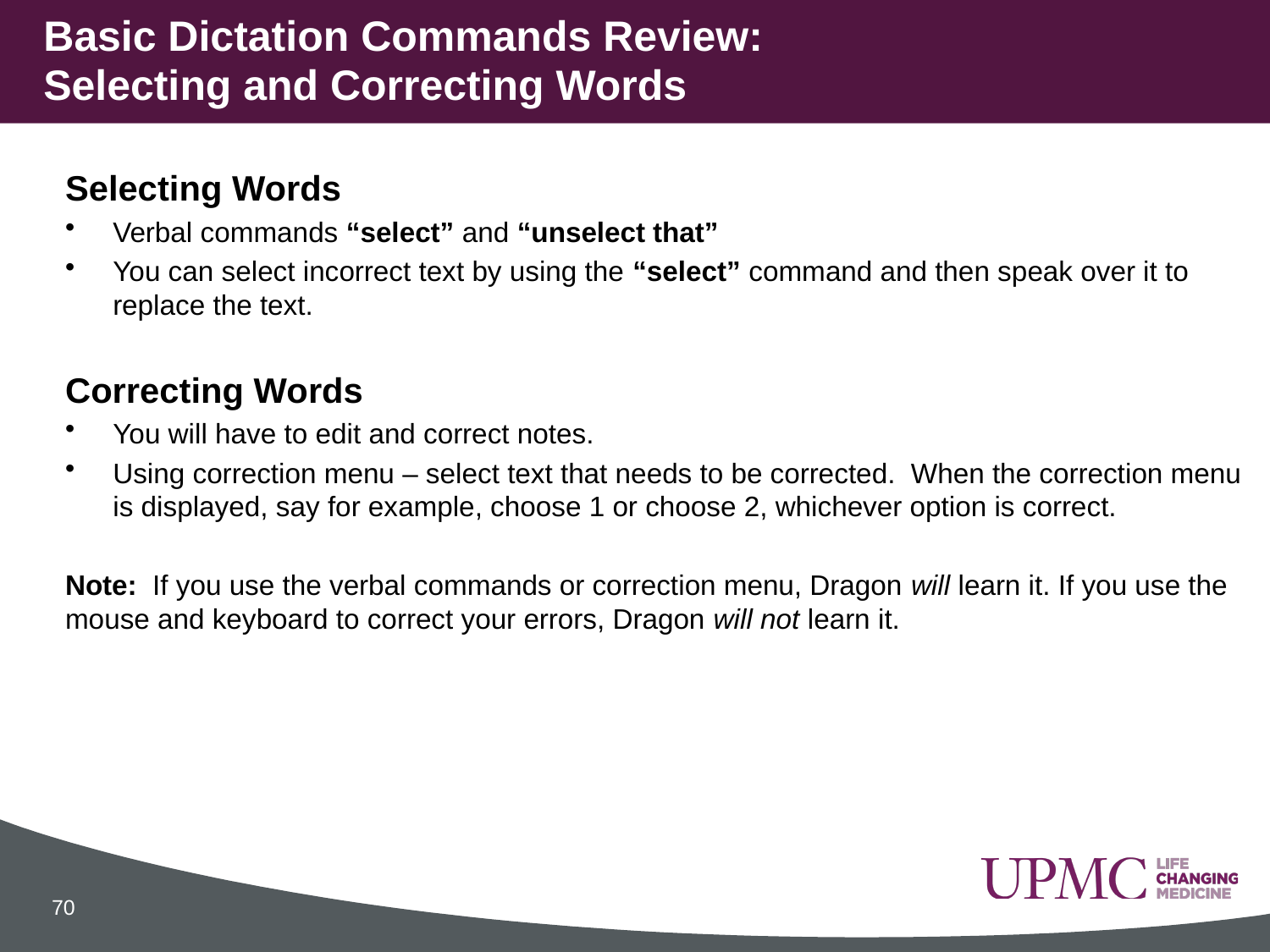

# Basic Dictation Commands Review: Selecting and Correcting Words

Selecting Words
Verbal commands “select” and “unselect that”
You can select incorrect text by using the “select” command and then speak over it to replace the text.

Correcting Words
You will have to edit and correct notes.
Using correction menu – select text that needs to be corrected.  When the correction menu is displayed, say for example, choose 1 or choose 2, whichever option is correct.

Note:  If you use the verbal commands or correction menu, Dragon will learn it. If you use the mouse and keyboard to correct your errors, Dragon will not learn it.

70